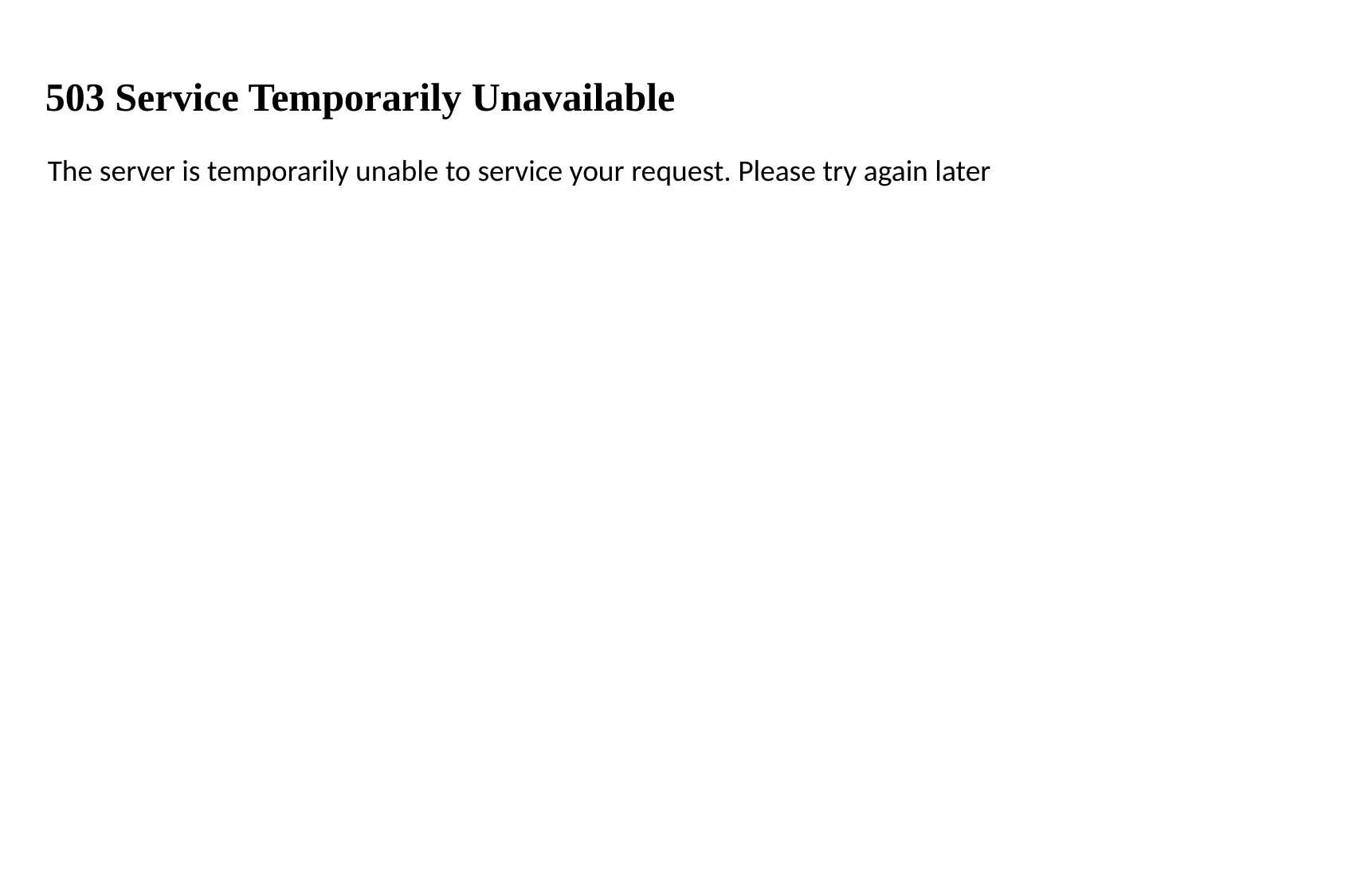

503 Service Temporarily Unavailable
The server is temporarily unable to service your request. Please try again later